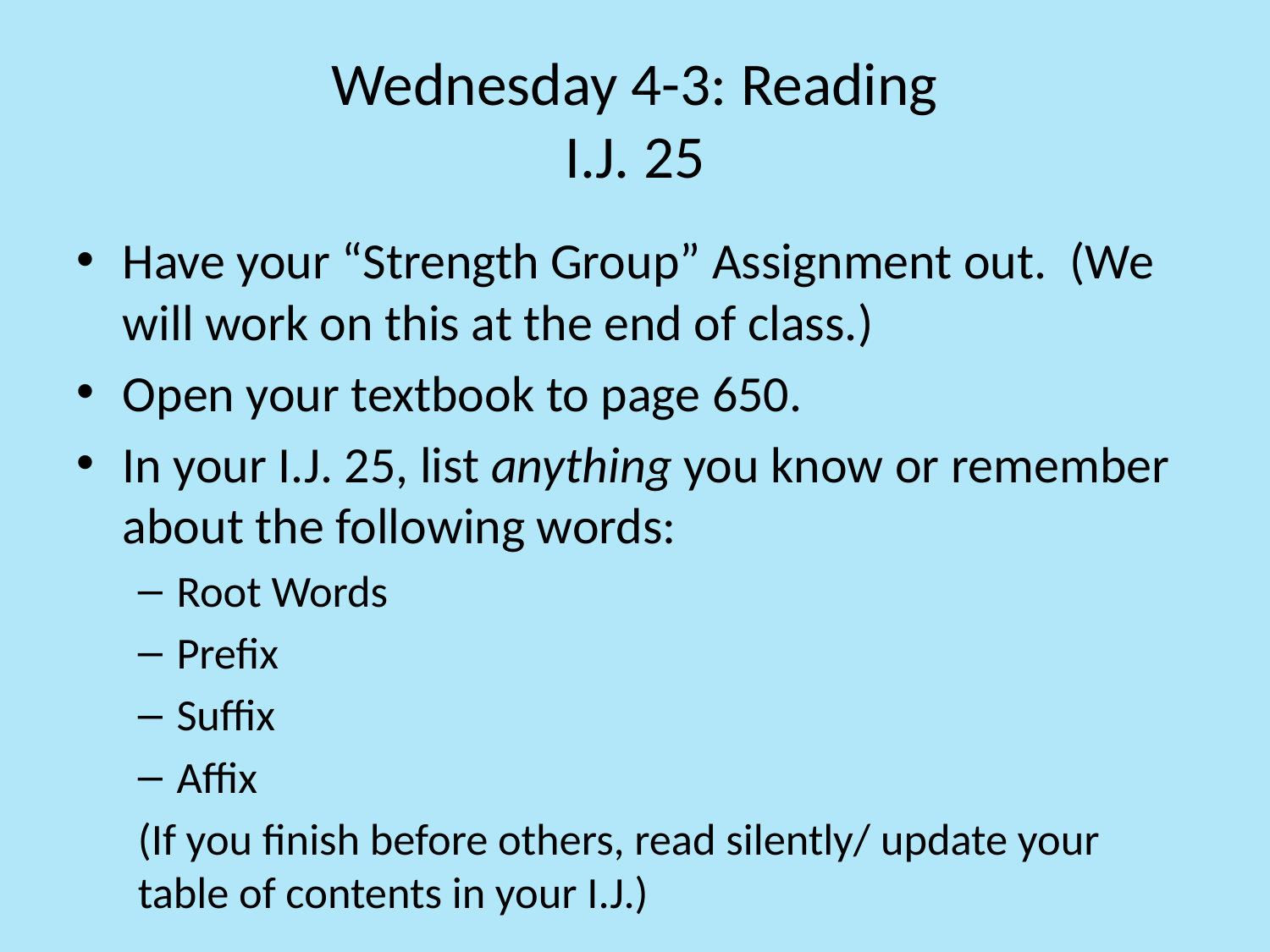

# Wednesday 4-3: Reading I.J. 25
Have your “Strength Group” Assignment out.  (We will work on this at the end of class.)
Open your textbook to page 650.
In your I.J. 25, list anything you know or remember about the following words:
Root Words
Prefix
Suffix
Affix
(If you finish before others, read silently/ update your table of contents in your I.J.)